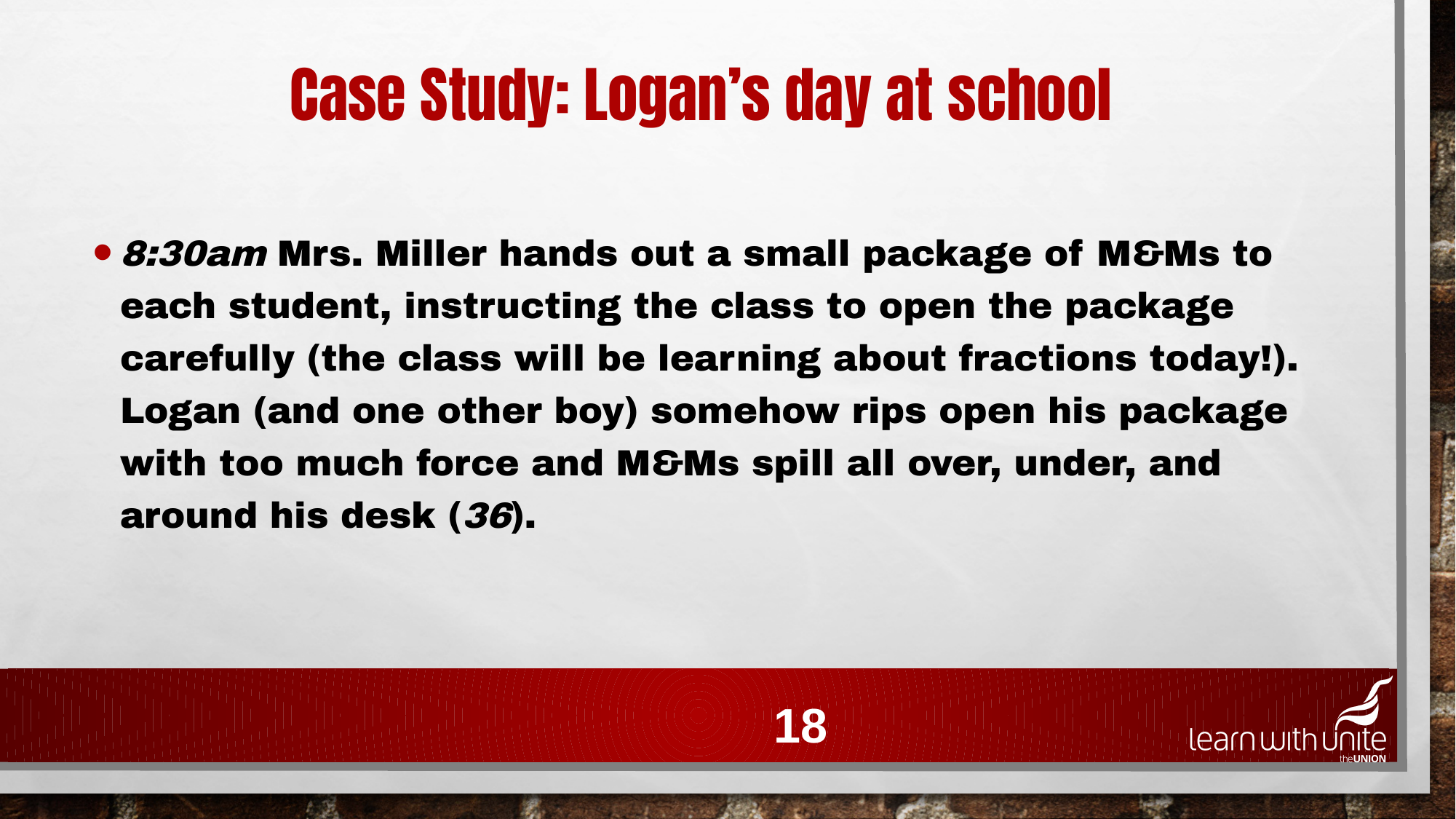

Case Study: Logan’s day at school
8:30am Mrs. Miller hands out a small package of M&Ms to each student, instructing the class to open the package carefully (the class will be learning about fractions today!). Logan (and one other boy) somehow rips open his package with too much force and M&Ms spill all over, under, and around his desk (36).